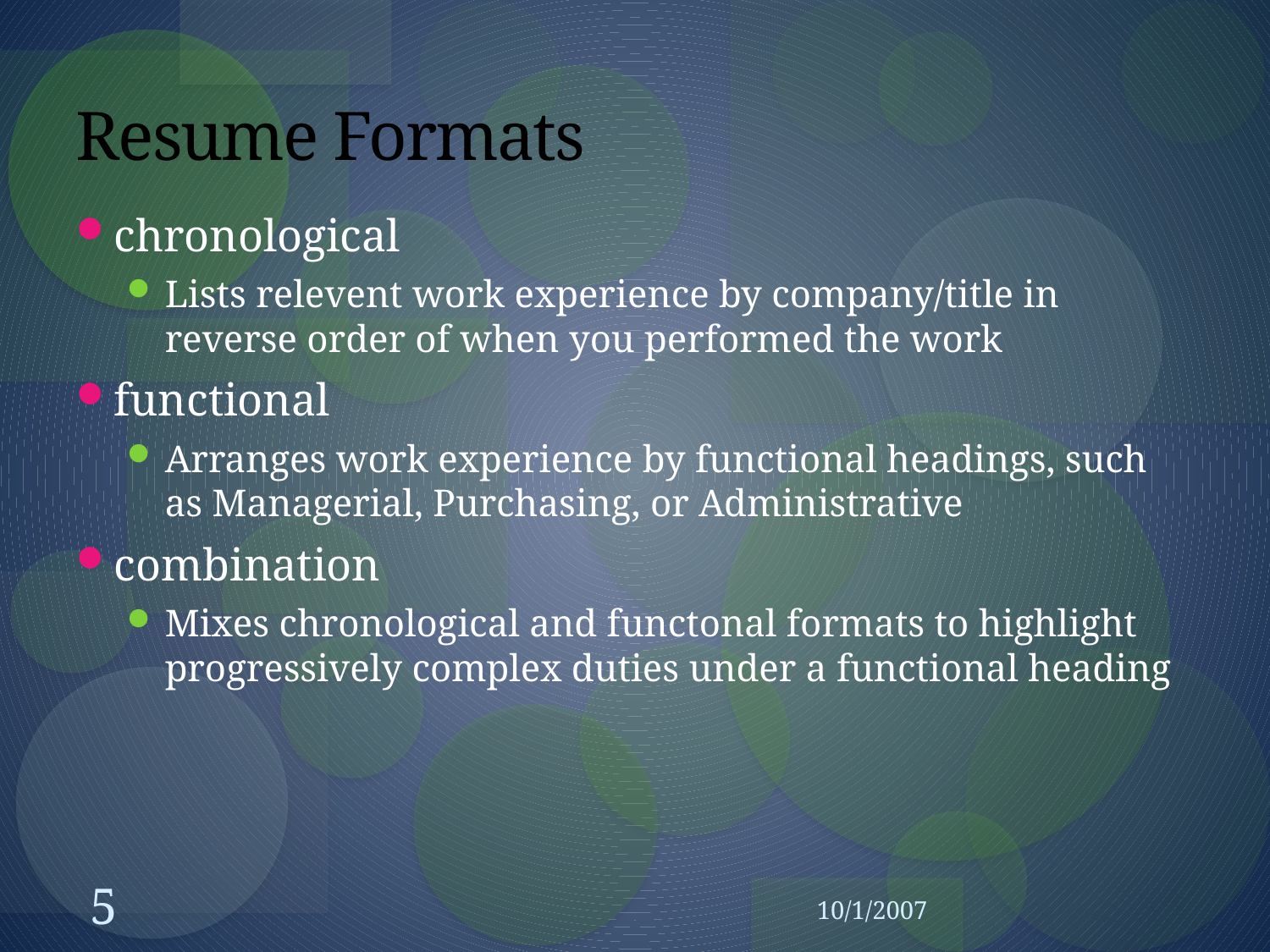

# Resume Formats
chronological
Lists relevent work experience by company/title in reverse order of when you performed the work
functional
Arranges work experience by functional headings, such as Managerial, Purchasing, or Administrative
combination
Mixes chronological and functonal formats to highlight progressively complex duties under a functional heading
5
10/1/2007